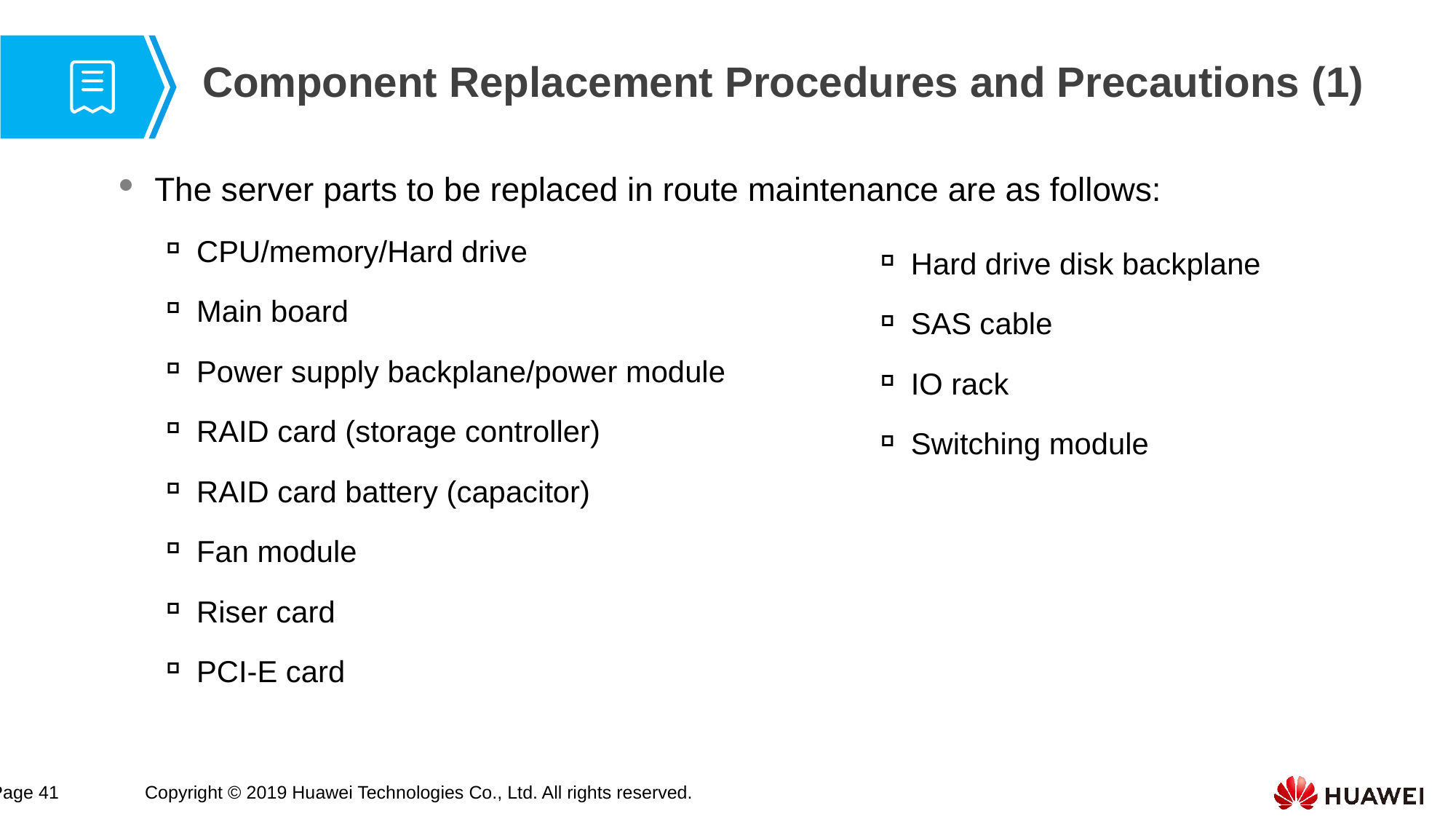

Component Replacement Procedures and Precautions (1)
The server parts to be replaced in route maintenance are as follows:
CPU/memory/Hard drive
Main board
Power supply backplane/power module
RAID card (storage controller)
RAID card battery (capacitor)
Fan module
Riser card
PCI-E card
Hard drive disk backplane
SAS cable
IO rack
Switching module